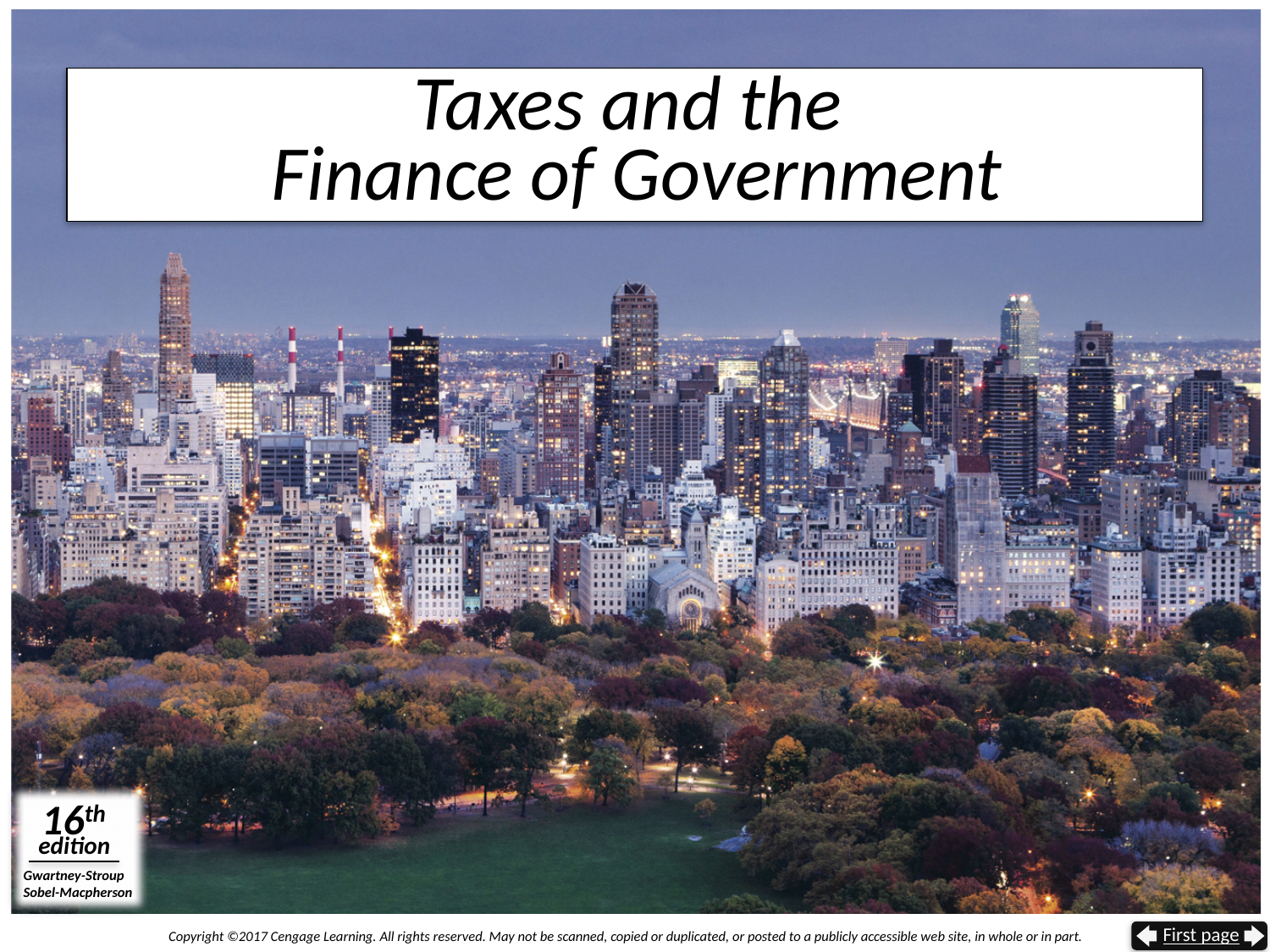

# Taxes and the Finance of Government